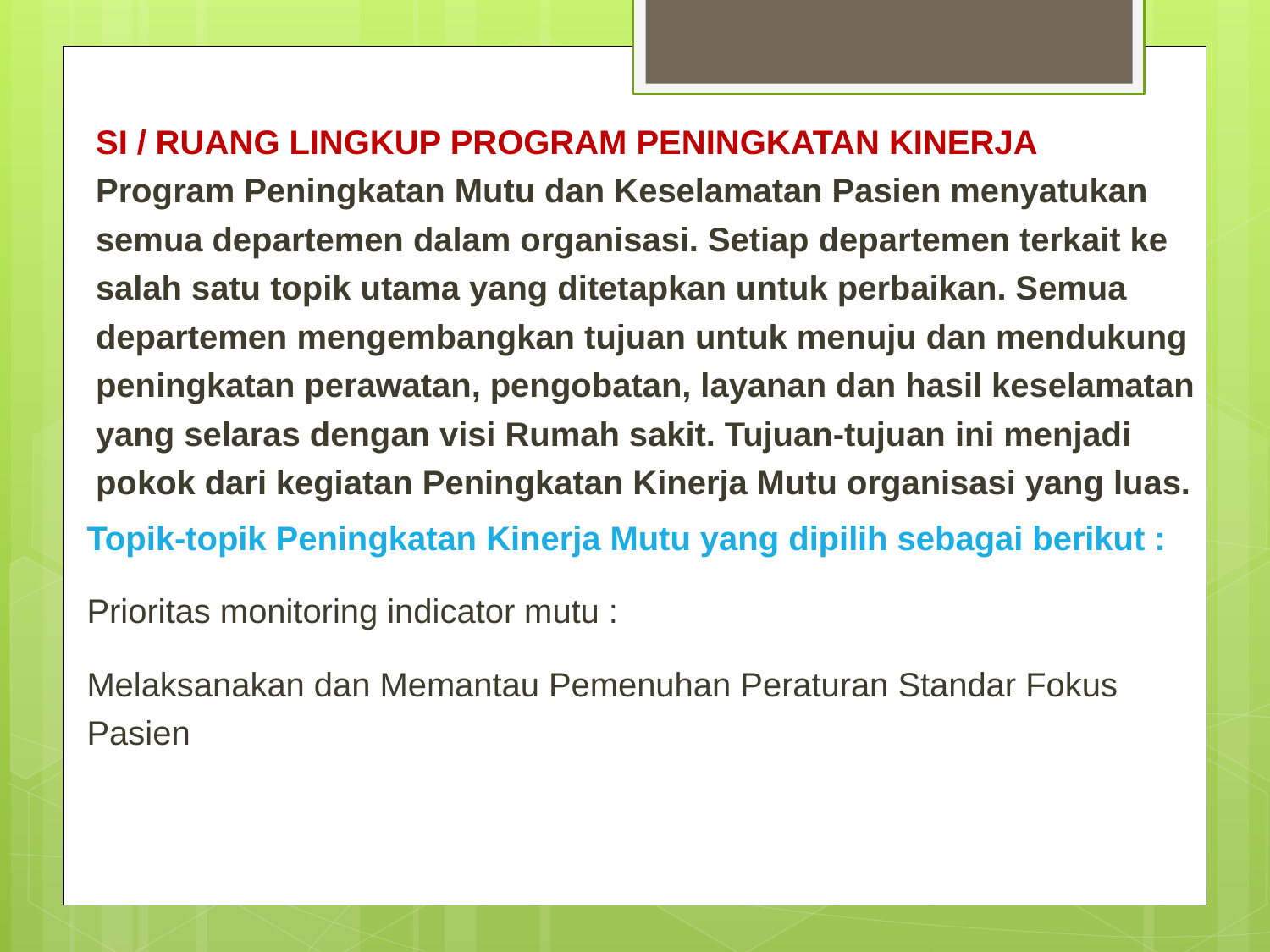

SI / RUANG LINGKUP PROGRAM PENINGKATAN KINERJA
Program Peningkatan Mutu dan Keselamatan Pasien menyatukan semua departemen dalam organisasi. Setiap departemen terkait ke salah satu topik utama yang ditetapkan untuk perbaikan. Semua departemen mengembangkan tujuan untuk menuju dan mendukung peningkatan perawatan, pengobatan, layanan dan hasil keselamatan yang selaras dengan visi Rumah sakit. Tujuan-tujuan ini menjadi pokok dari kegiatan Peningkatan Kinerja Mutu organisasi yang luas.
Topik-topik Peningkatan Kinerja Mutu yang dipilih sebagai berikut :
Prioritas monitoring indicator mutu :
Melaksanakan dan Memantau Pemenuhan Peraturan Standar Fokus Pasien